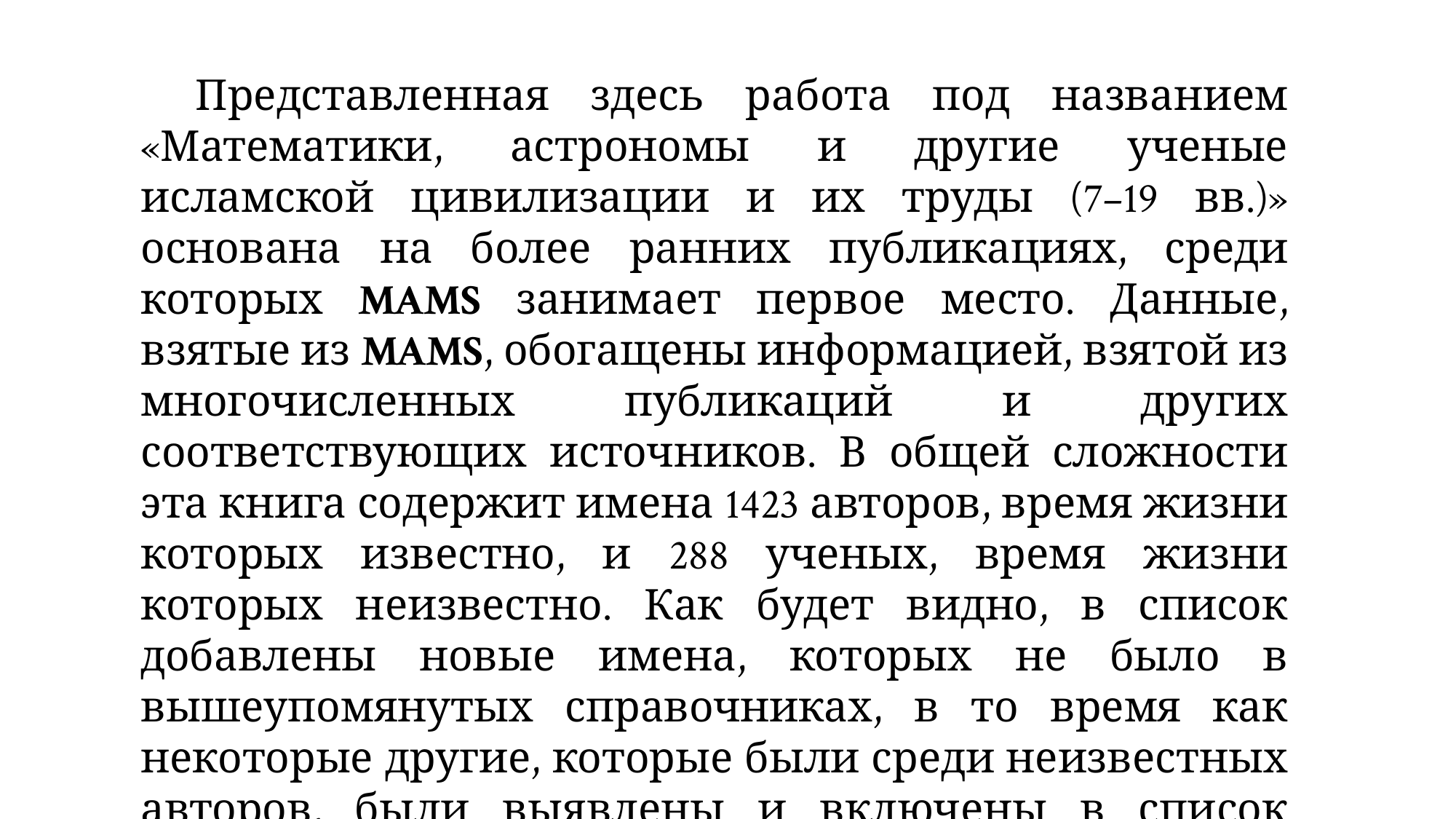

Представленная здесь работа под названием «Математики, астрономы и другие ученые исламской цивилизации и их труды (7‒19 вв.)» основана на более ранних публикациях, среди которых MAMS занимает первое место. Данные, взятые из MAMS, обогащены информацией, взятой из многочисленных публикаций и других соответствующих источников. В общей сложности эта книга содержит имена 1423 авторов, время жизни которых известно, и 288 ученых, время жизни которых неизвестно. Как будет видно, в список добавлены новые имена, которых не было в вышеупомянутых справочниках, в то время как некоторые другие, которые были среди неизвестных авторов, были выявлены и включены в список известных авторов.